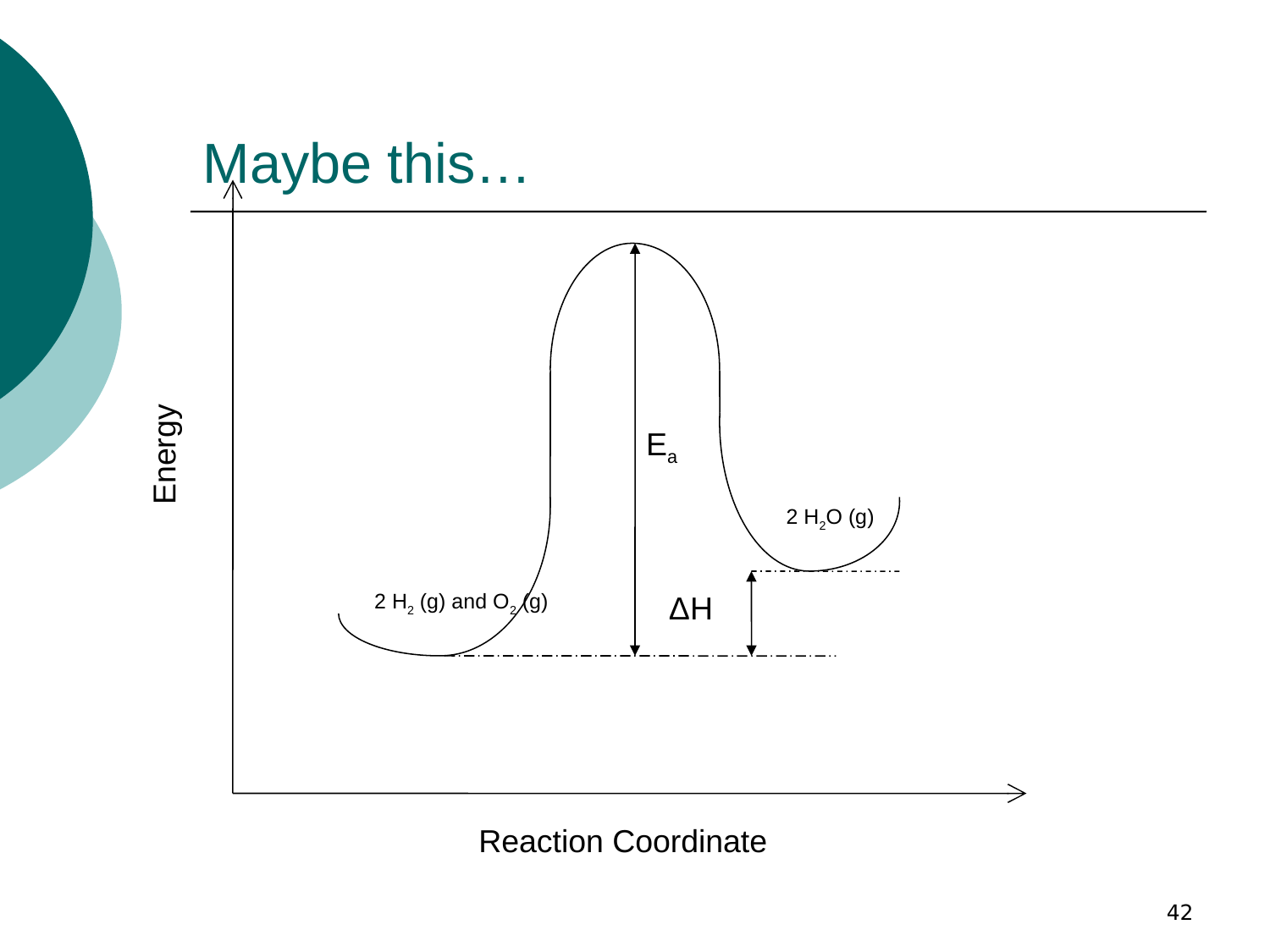

# Maybe this…

Ea
Energy

2 H2O (g)

2 H2 (g) and O2 (g)
ΔH

Reaction Coordinate
42